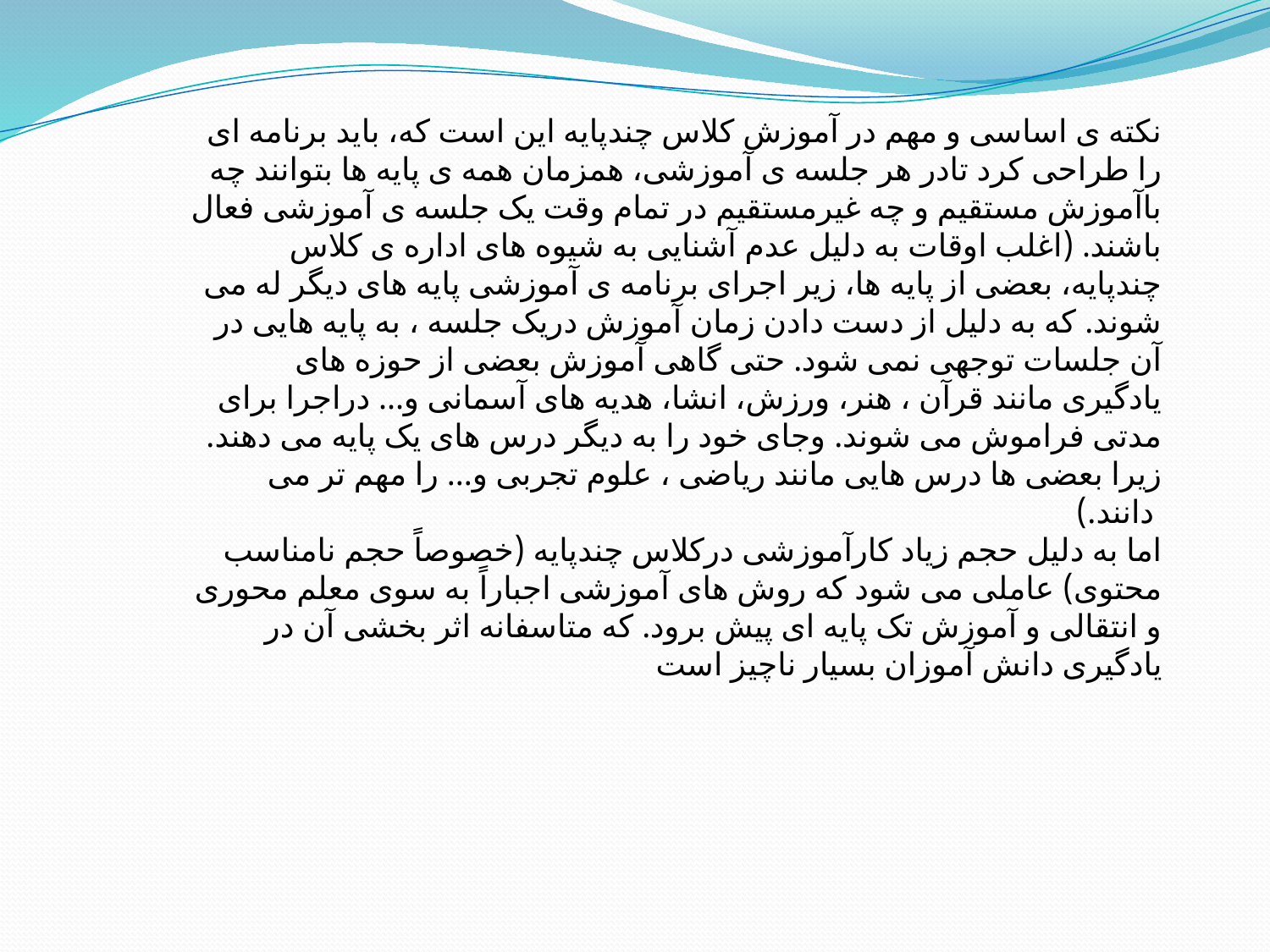

نکته ی اساسی و مهم در آموزش کلاس چندپایه این است که، باید برنامه ای را طراحی کرد تادر هر جلسه ی آموزشی، همزمان همه ی پایه ها بتوانند چه باآموزش مستقیم و چه غیرمستقیم در تمام وقت یک جلسه ی آموزشی فعال باشند. (اغلب اوقات به دلیل عدم آشنایی به شیوه های اداره ی کلاس چندپایه، بعضی از پایه ها، زیر اجرای برنامه ی آموزشی پایه های دیگر له می شوند. که به دلیل از دست دادن زمان آموزش دریک جلسه ، به پایه هایی در آن جلسات توجهی نمی شود. حتی گاهی آموزش بعضی از حوزه های یادگیری مانند قرآن ، هنر، ورزش، انشا، هدیه های آسمانی و... دراجرا برای مدتی فراموش می شوند. وجای خود را به دیگر درس های یک پایه می دهند. زیرا بعضی ها درس هایی مانند ریاضی ، علوم تجربی و... را مهم تر می دانند.)
 اما به دلیل حجم زیاد کارآموزشی درکلاس چندپایه (خصوصاً حجم نامناسب محتوی) عاملی می شود که روش های آموزشی اجباراً به سوی معلم محوری و انتقالی و آموزش تک پایه ای پیش برود. که متاسفانه اثر بخشی آن در یادگیری دانش آموزان بسیار ناچیز است